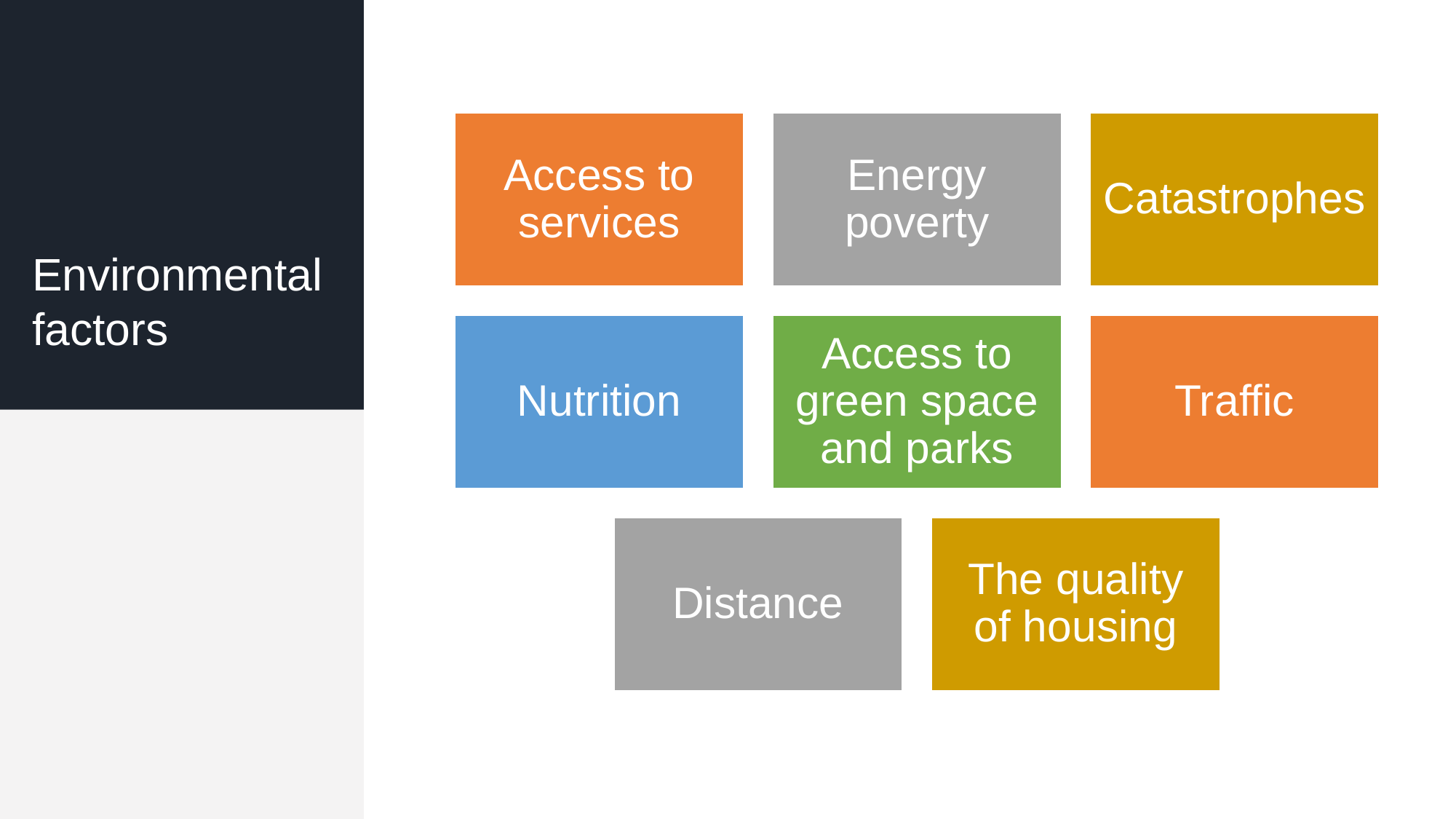

# Environmental factors
Access to services
Energy poverty
Catastrophes
Nutrition
Access to green space and parks
Traffic
Distance
The quality of housing